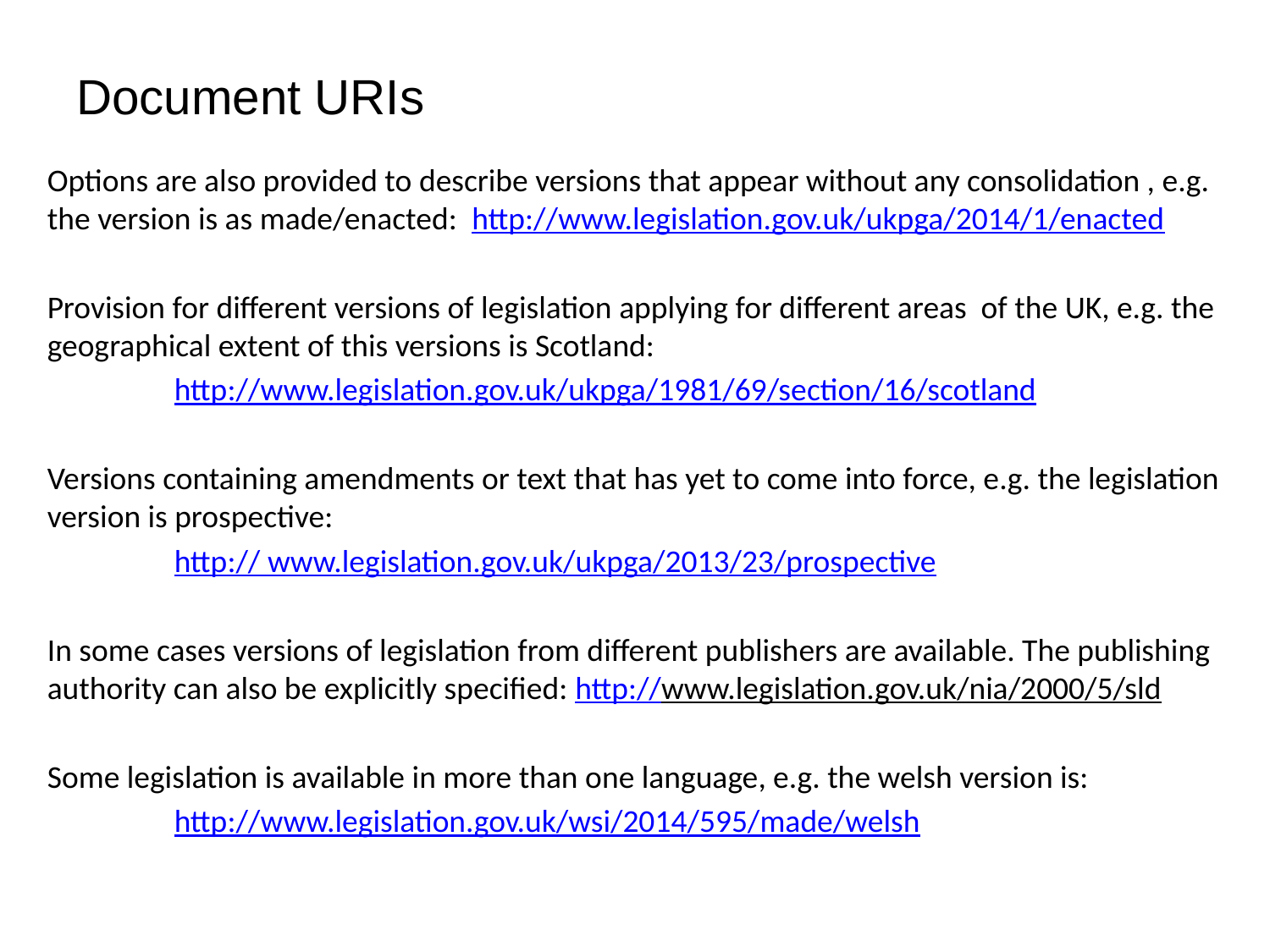

Document URIs
Options are also provided to describe versions that appear without any consolidation , e.g. the version is as made/enacted:  http://www.legislation.gov.uk/ukpga/2014/1/enacted

Provision for different versions of legislation applying for different areas  of the UK, e.g. the geographical extent of this versions is Scotland:
	http://www.legislation.gov.uk/ukpga/1981/69/section/16/scotland

Versions containing amendments or text that has yet to come into force, e.g. the legislation version is prospective:
	http:// www.legislation.gov.uk/ukpga/2013/23/prospective

In some cases versions of legislation from different publishers are available. The publishing authority can also be explicitly specified: http://www.legislation.gov.uk/nia/2000/5/sld

Some legislation is available in more than one language, e.g. the welsh version is:
	http://www.legislation.gov.uk/wsi/2014/595/made/welsh